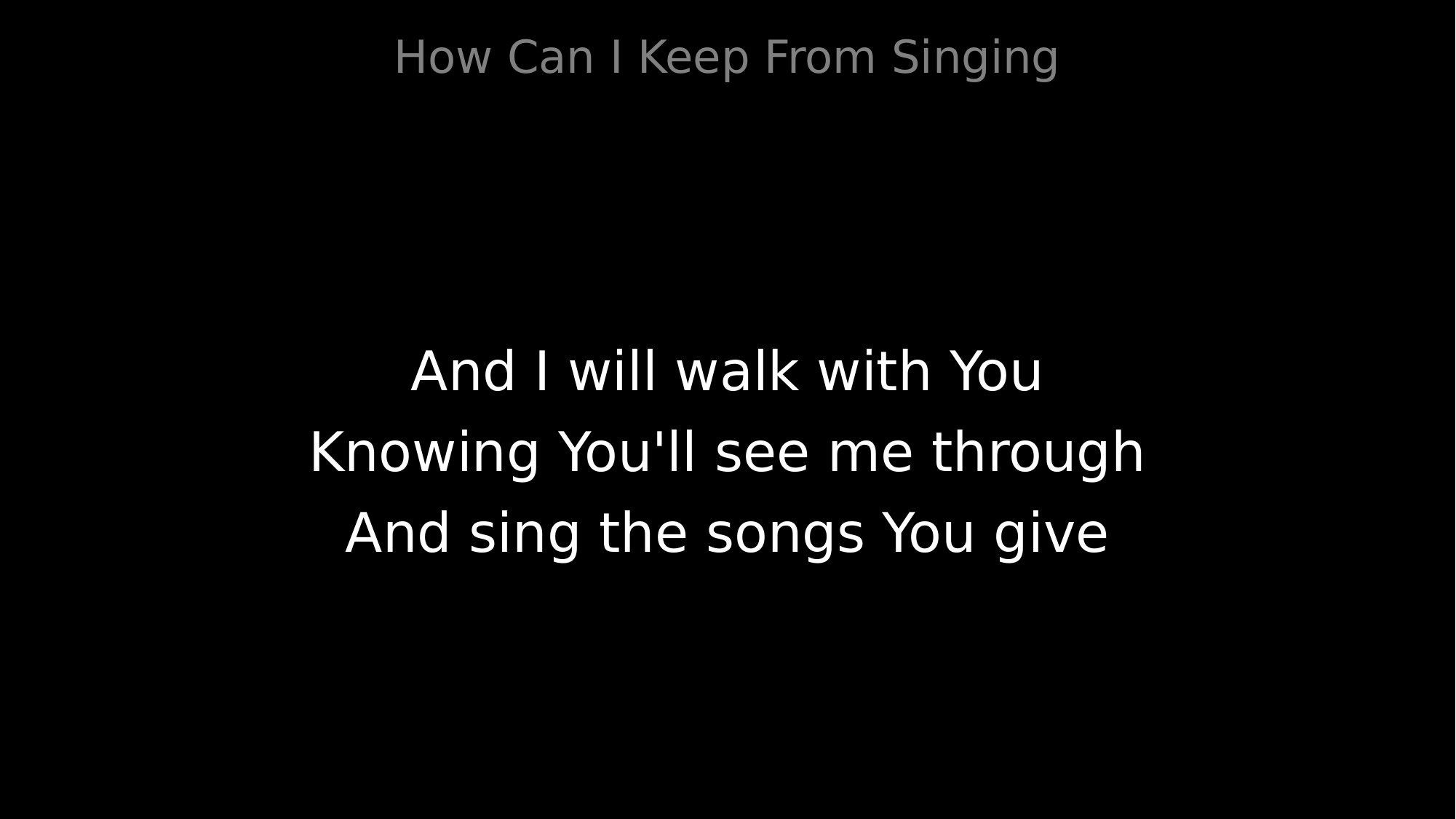

How Can I Keep From Singing
And I will walk with You
Knowing You'll see me through
And sing the songs You give